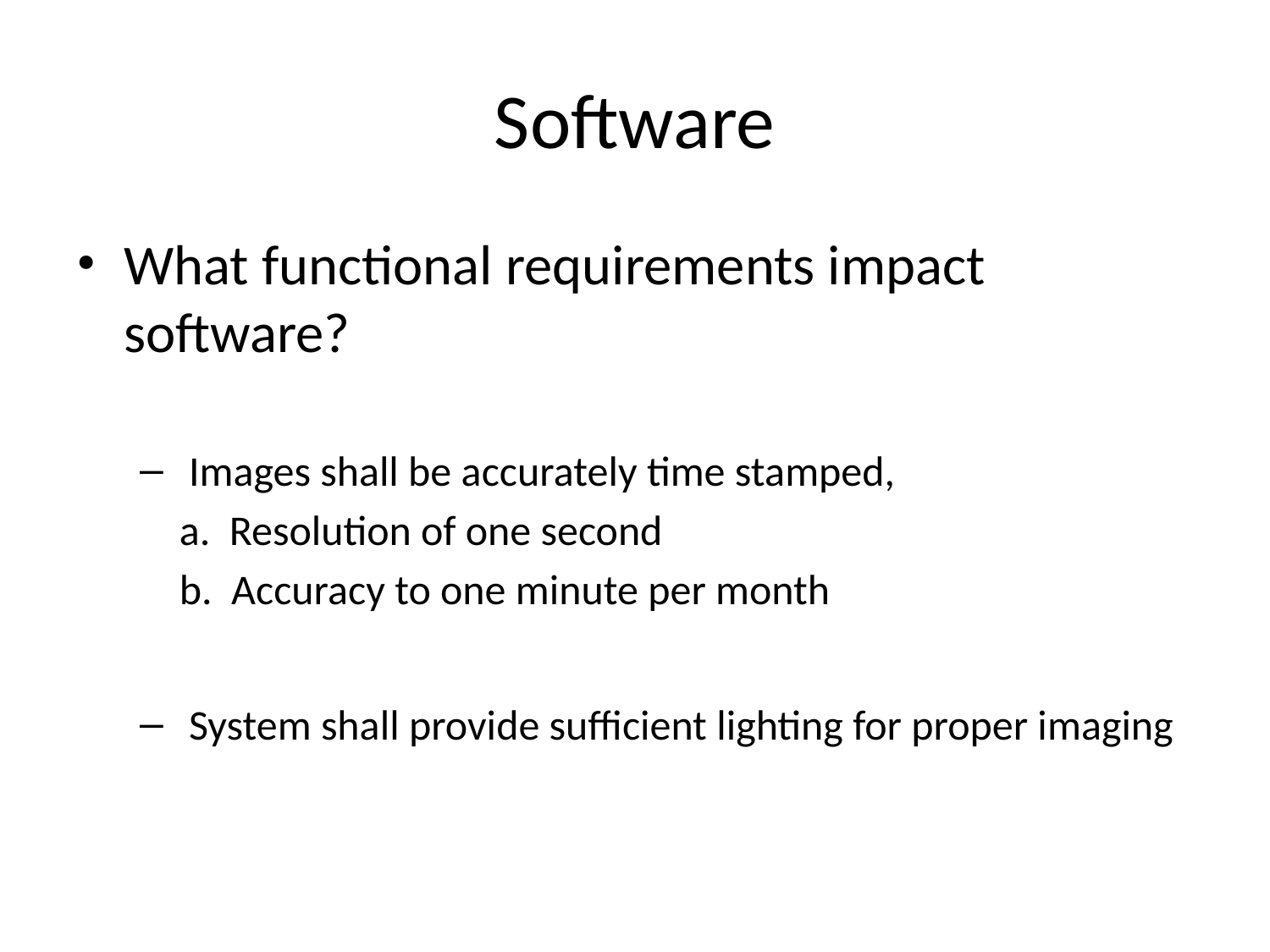

# Software
What functional requirements impact software?

 Images shall be accurately time stamped,
	a.  Resolution of one second
	b.  Accuracy to one minute per month

 System shall provide sufficient lighting for proper imaging